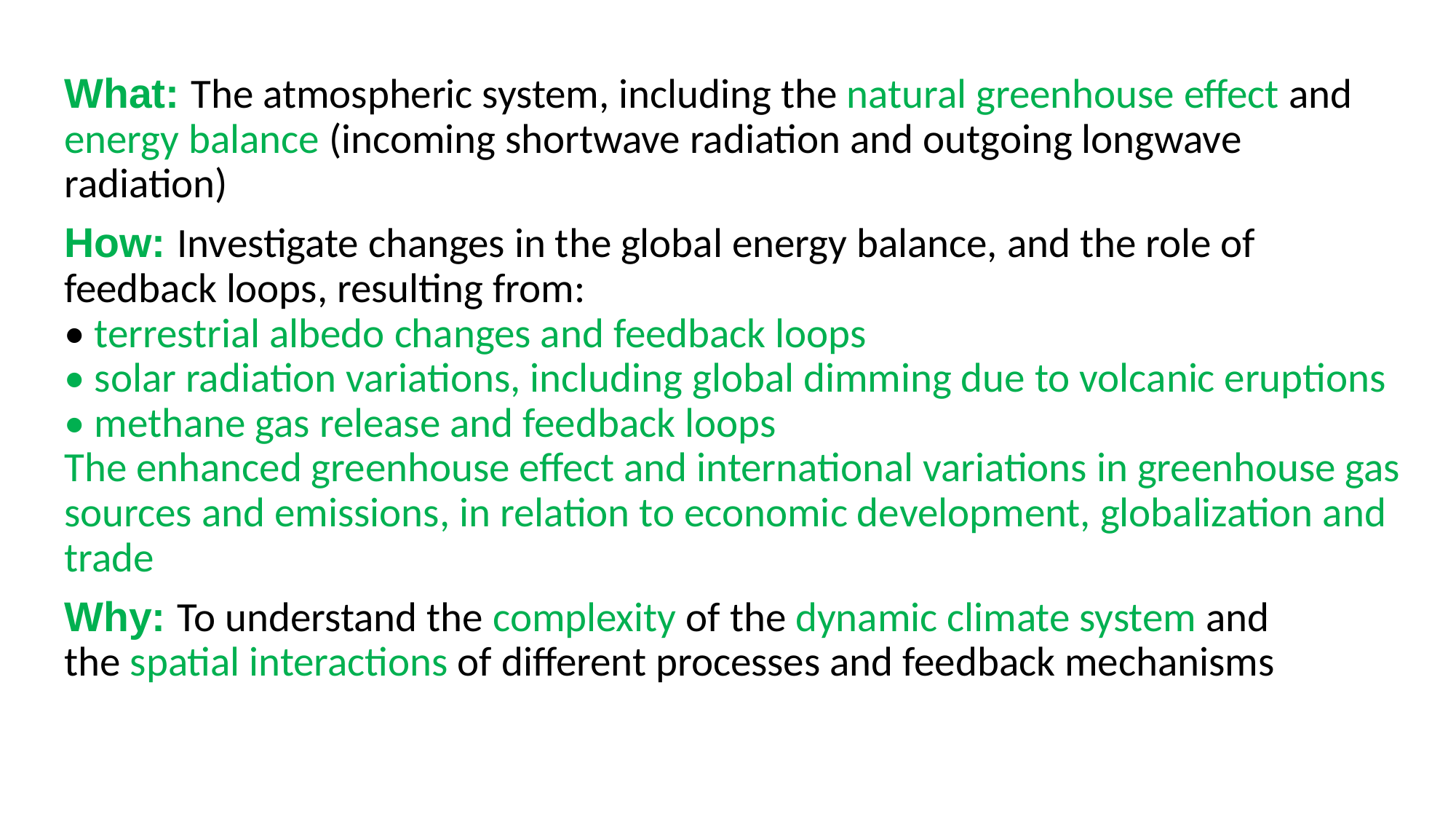

What: The atmospheric system, including the natural greenhouse effect and energy balance (incoming shortwave radiation and outgoing longwave radiation)
How: Investigate changes in the global energy balance, and the role of feedback loops, resulting from:
• terrestrial albedo changes and feedback loops
• solar radiation variations, including global dimming due to volcanic eruptions
• methane gas release and feedback loops
The enhanced greenhouse effect and international variations in greenhouse gas sources and emissions, in relation to economic development, globalization and trade
Why: To understand the complexity of the dynamic climate system and the spatial interactions of different processes and feedback mechanisms